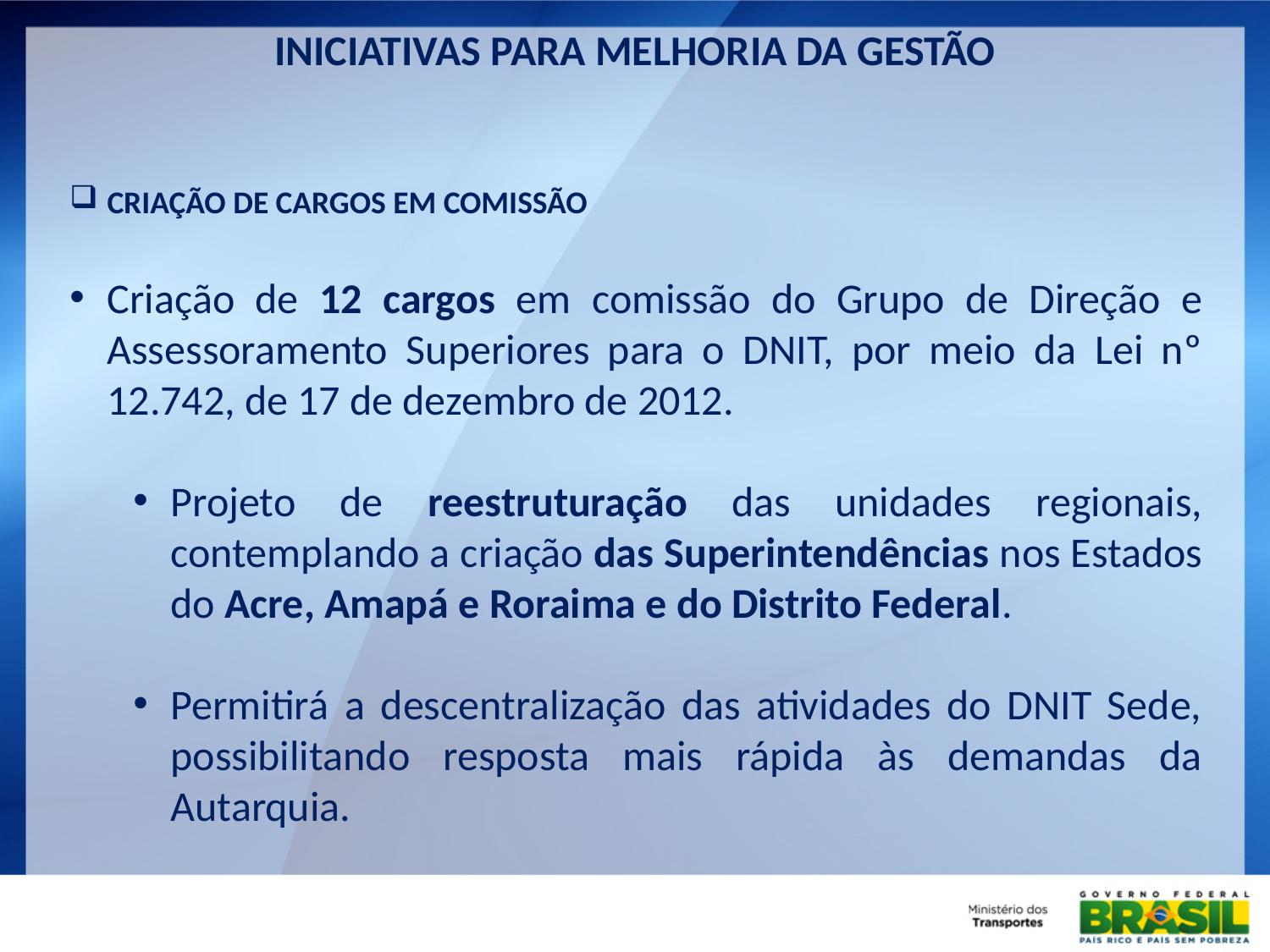

INICIATIVAS PARA MELHORIA DA GESTÃO
CRIAÇÃO DE CARGOS EM COMISSÃO

Criação de 12 cargos em comissão do Grupo de Direção e Assessoramento Superiores para o DNIT, por meio da Lei nº 12.742, de 17 de dezembro de 2012.

Projeto de reestruturação das unidades regionais, contemplando a criação das Superintendências nos Estados do Acre, Amapá e Roraima e do Distrito Federal.

Permitirá a descentralização das atividades do DNIT Sede, possibilitando resposta mais rápida às demandas da Autarquia.